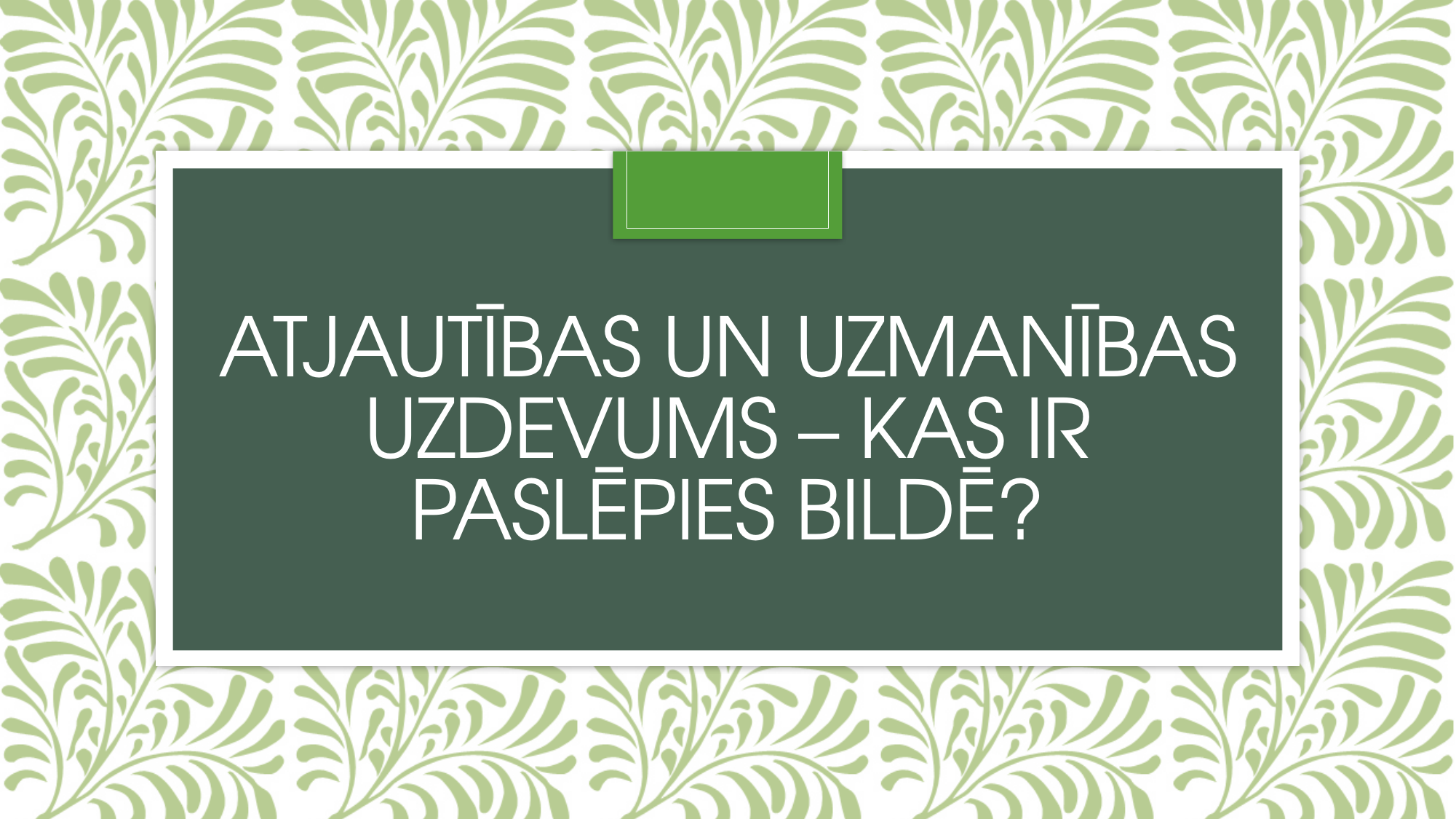

# Atjautības un uzmanības Uzdevums – kas ir paslēpies bildē?